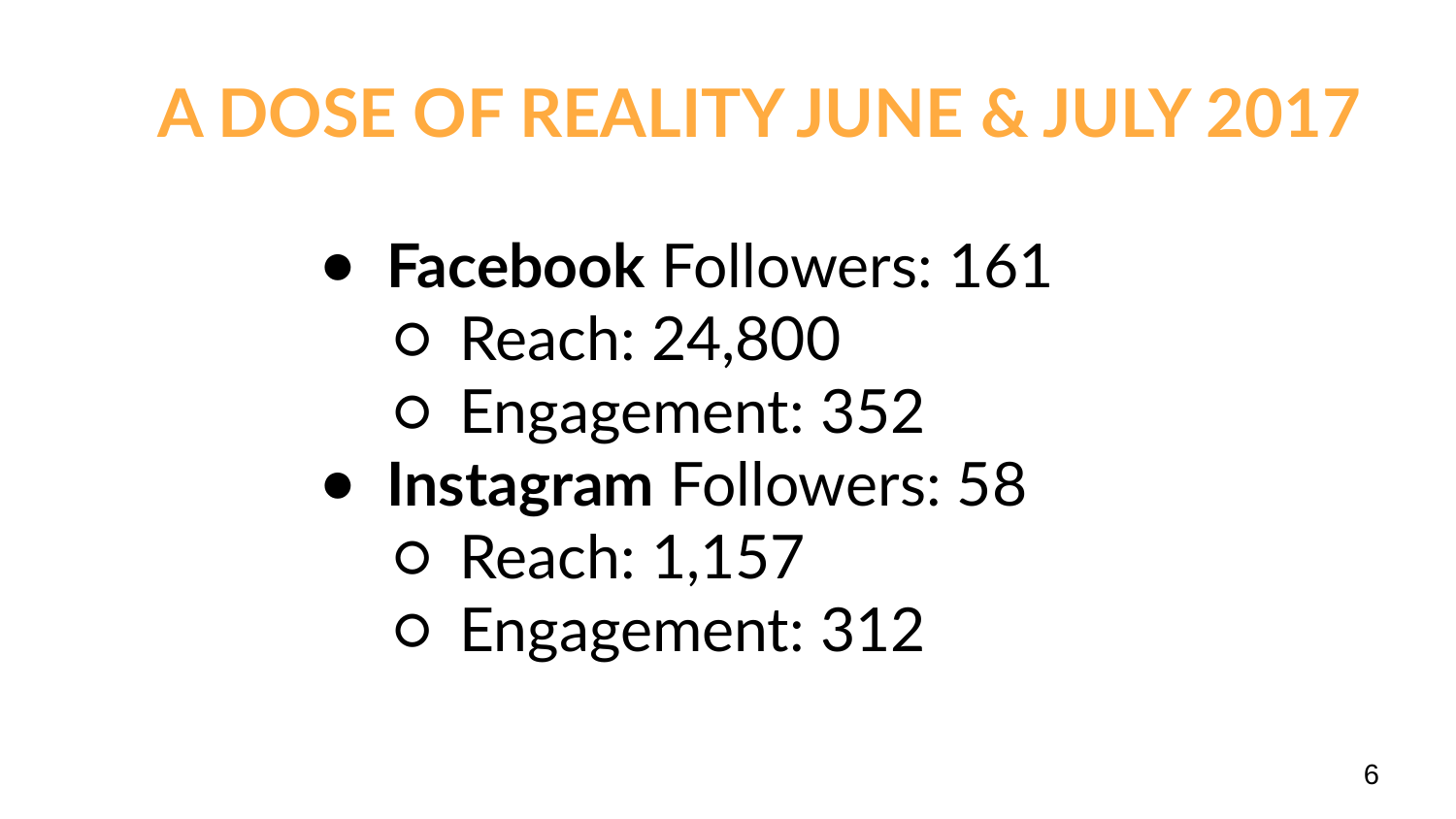

A DOSE OF REALITY JUNE & JULY 2017
Facebook Followers: 161
Reach: 24,800
Engagement: 352
Instagram Followers: 58
Reach: 1,157
Engagement: 312

6